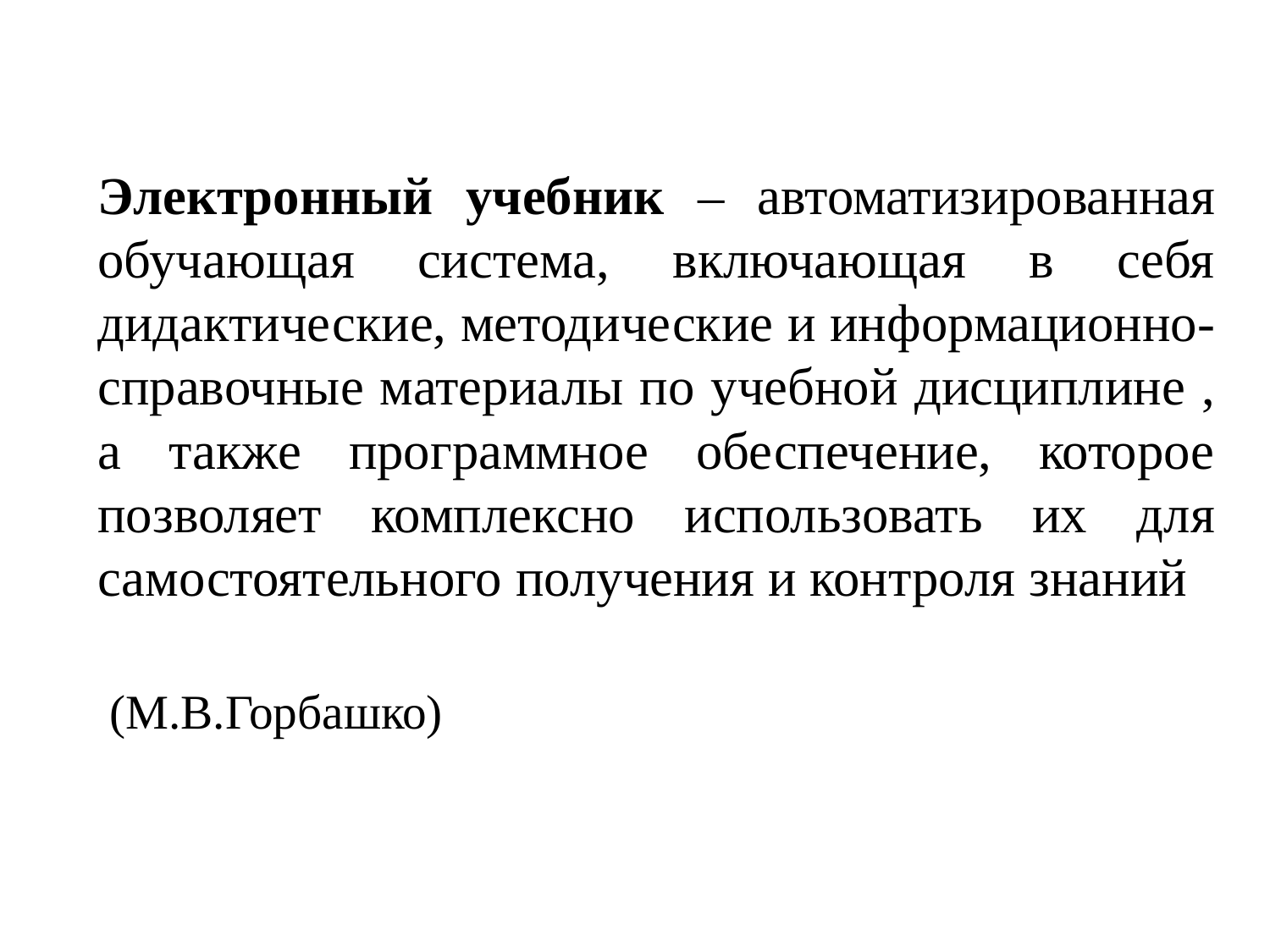

Электронный учебник – автоматизированная обучающая система, включающая в себя дидактические, методические и информационно-справочные материалы по учебной дисциплине , а также программное обеспечение, которое позволяет комплексно использовать их для самостоятельного получения и контроля знаний
(М.В.Горбашко)